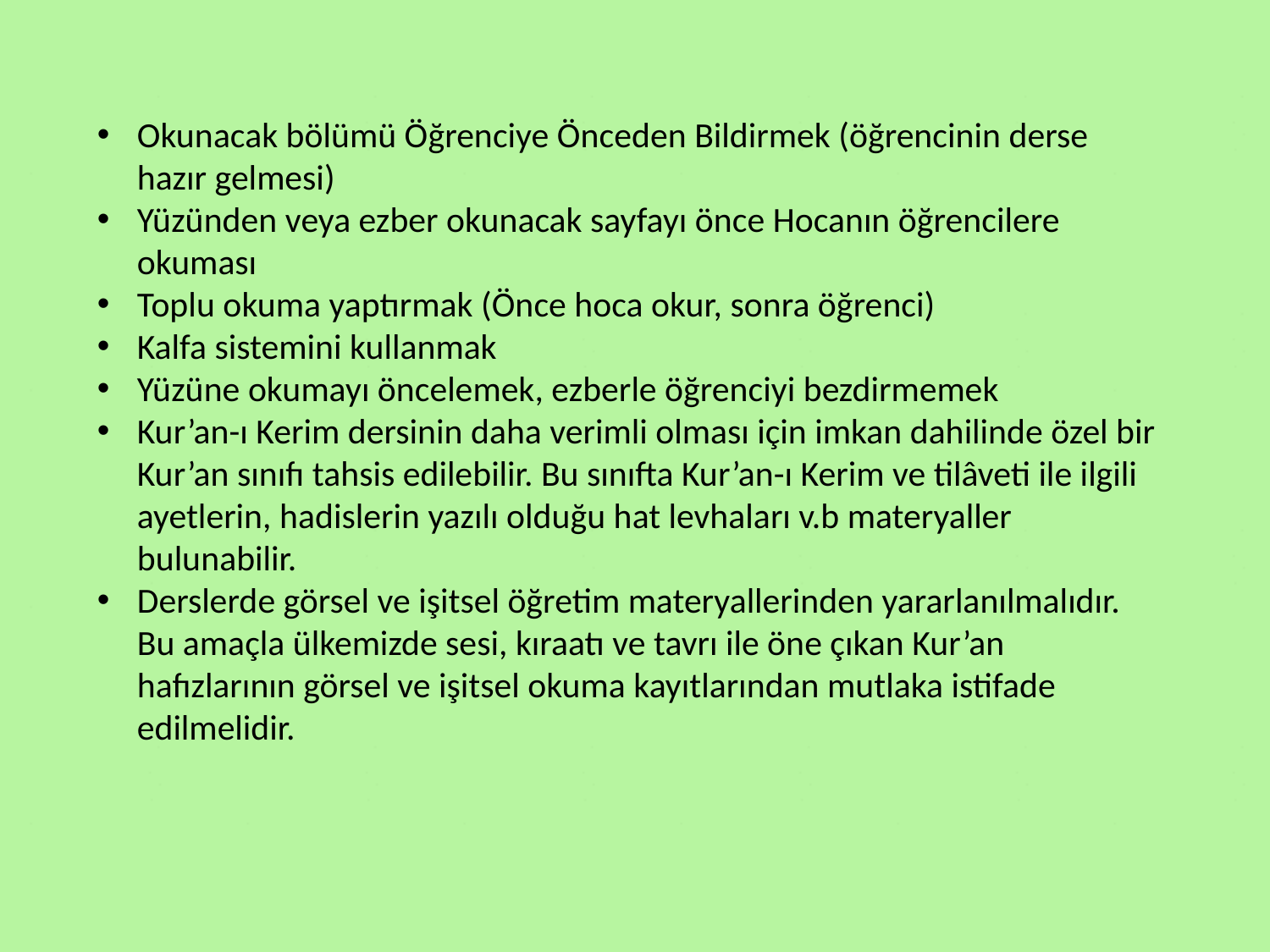

Okunacak bölümü Öğrenciye Önceden Bildirmek (öğrencinin derse hazır gelmesi)
Yüzünden veya ezber okunacak sayfayı önce Hocanın öğrencilere okuması
Toplu okuma yaptırmak (Önce hoca okur, sonra öğrenci)
Kalfa sistemini kullanmak
Yüzüne okumayı öncelemek, ezberle öğrenciyi bezdirmemek
Kur’an-ı Kerim dersinin daha verimli olması için imkan dahilinde özel bir Kur’an sınıfı tahsis edilebilir. Bu sınıfta Kur’an-ı Kerim ve tilâveti ile ilgili ayetlerin, hadislerin yazılı olduğu hat levhaları v.b materyaller bulunabilir.
Derslerde görsel ve işitsel öğretim materyallerinden yararlanılmalıdır. Bu amaçla ülkemizde sesi, kıraatı ve tavrı ile öne çıkan Kur’an hafızlarının görsel ve işitsel okuma kayıtlarından mutlaka istifade edilmelidir.